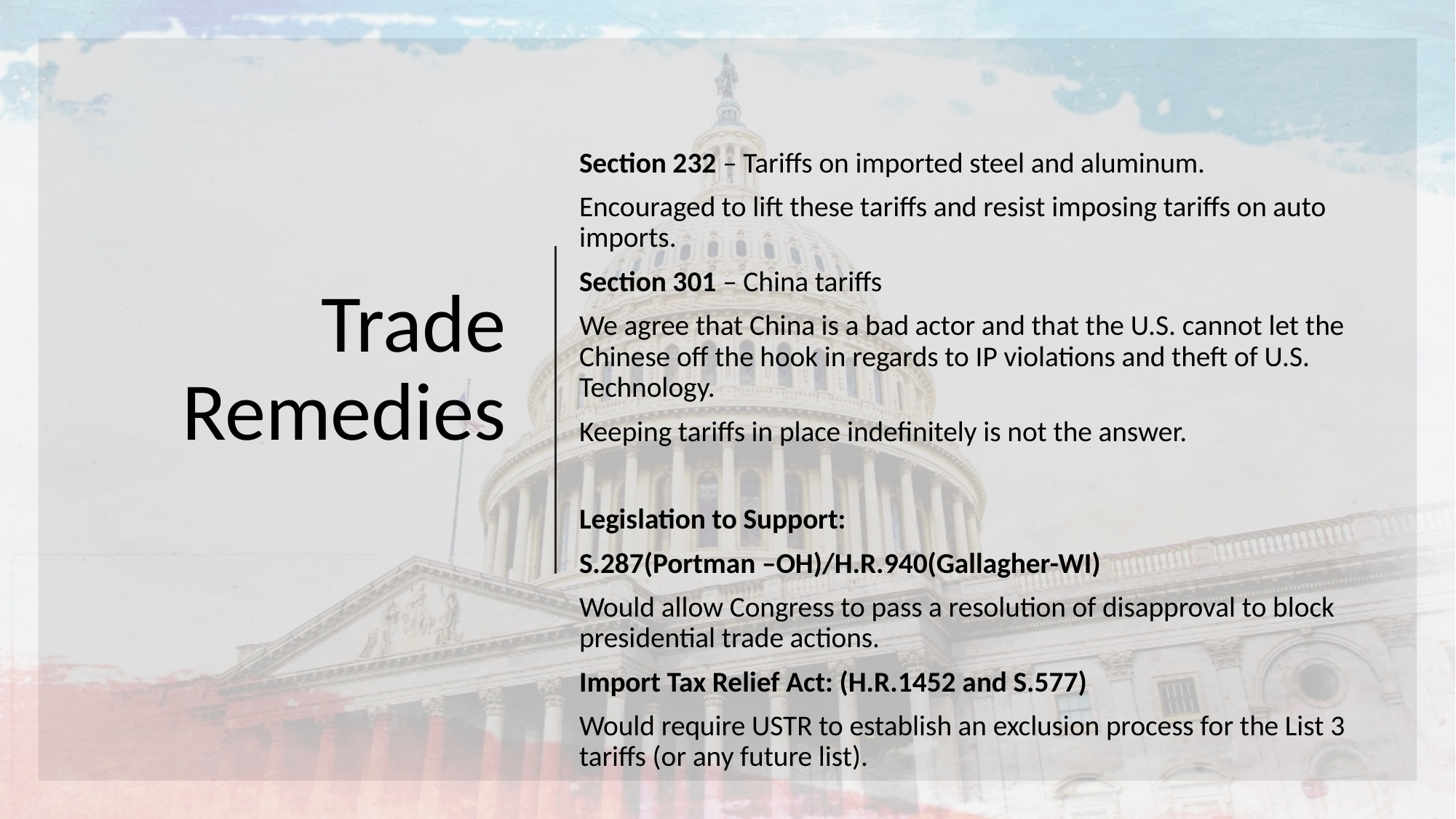

# Trade Remedies
Section 232 – Tariffs on imported steel and aluminum.
Encouraged to lift these tariffs and resist imposing tariffs on auto imports.
Section 301 – China tariffs
We agree that China is a bad actor and that the U.S. cannot let the Chinese off the hook in regards to IP violations and theft of U.S. Technology.
Keeping tariffs in place indefinitely is not the answer.

Legislation to Support:
S.287(Portman –OH)/H.R.940(Gallagher-WI)
Would allow Congress to pass a resolution of disapproval to block presidential trade actions.
Import Tax Relief Act: (H.R.1452 and S.577)
Would require USTR to establish an exclusion process for the List 3 tariffs (or any future list).